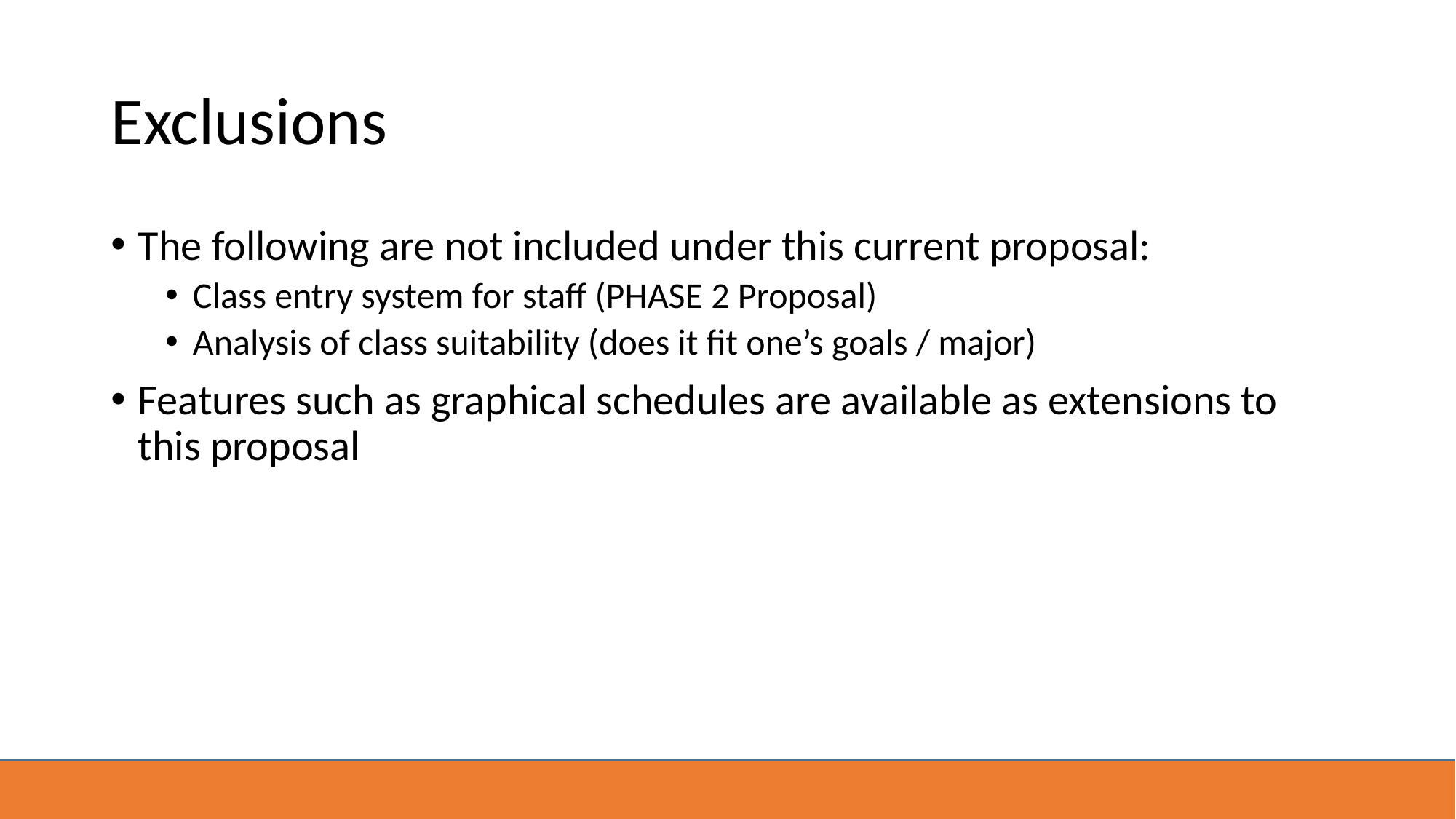

# Exclusions
The following are not included under this current proposal:
Class entry system for staff (PHASE 2 Proposal)
Analysis of class suitability (does it fit one’s goals / major)
Features such as graphical schedules are available as extensions to this proposal